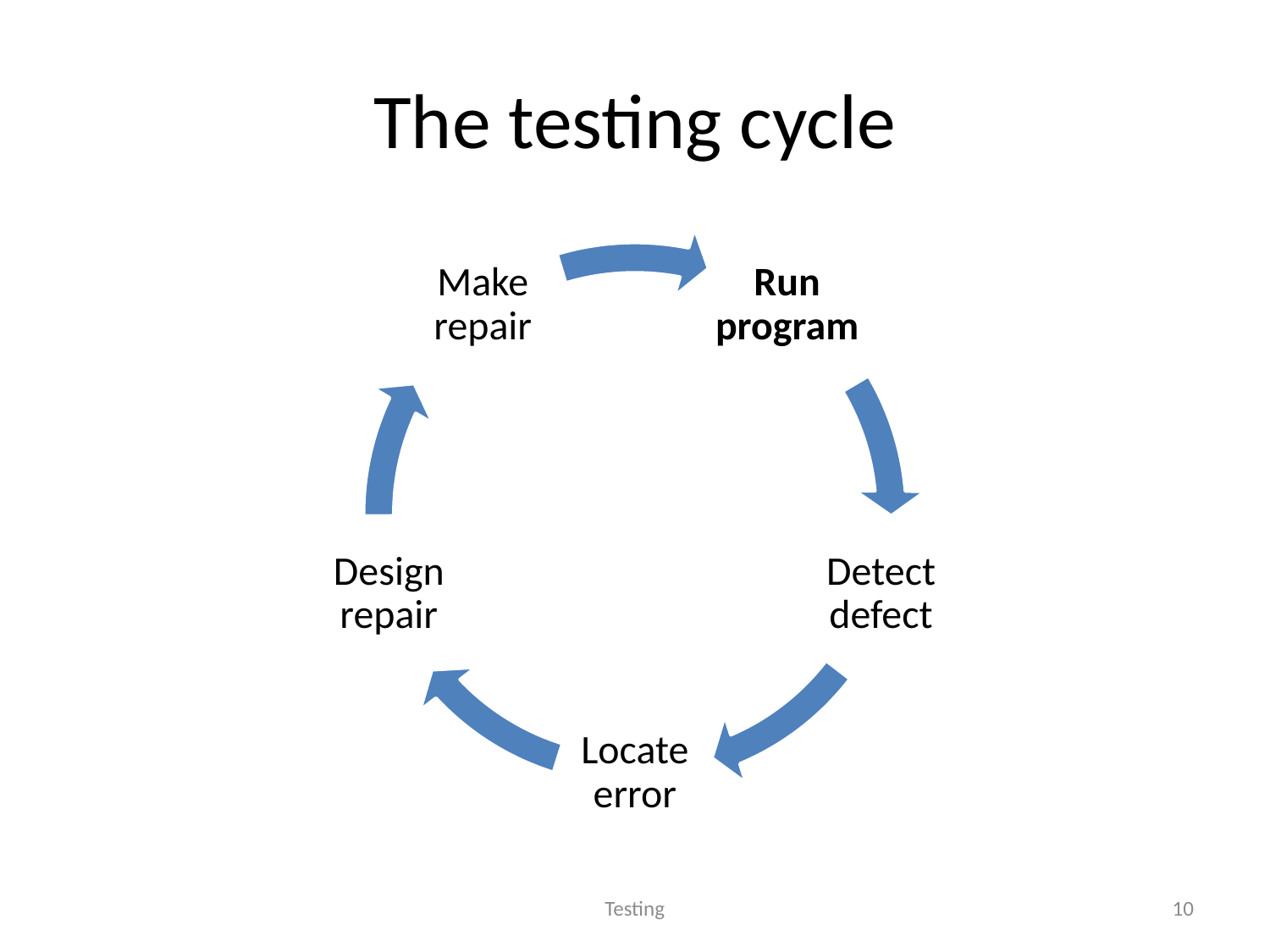

# The testing cycle
Run program
Detect defect
Locate error
Design repair
Make repair
Testing
10